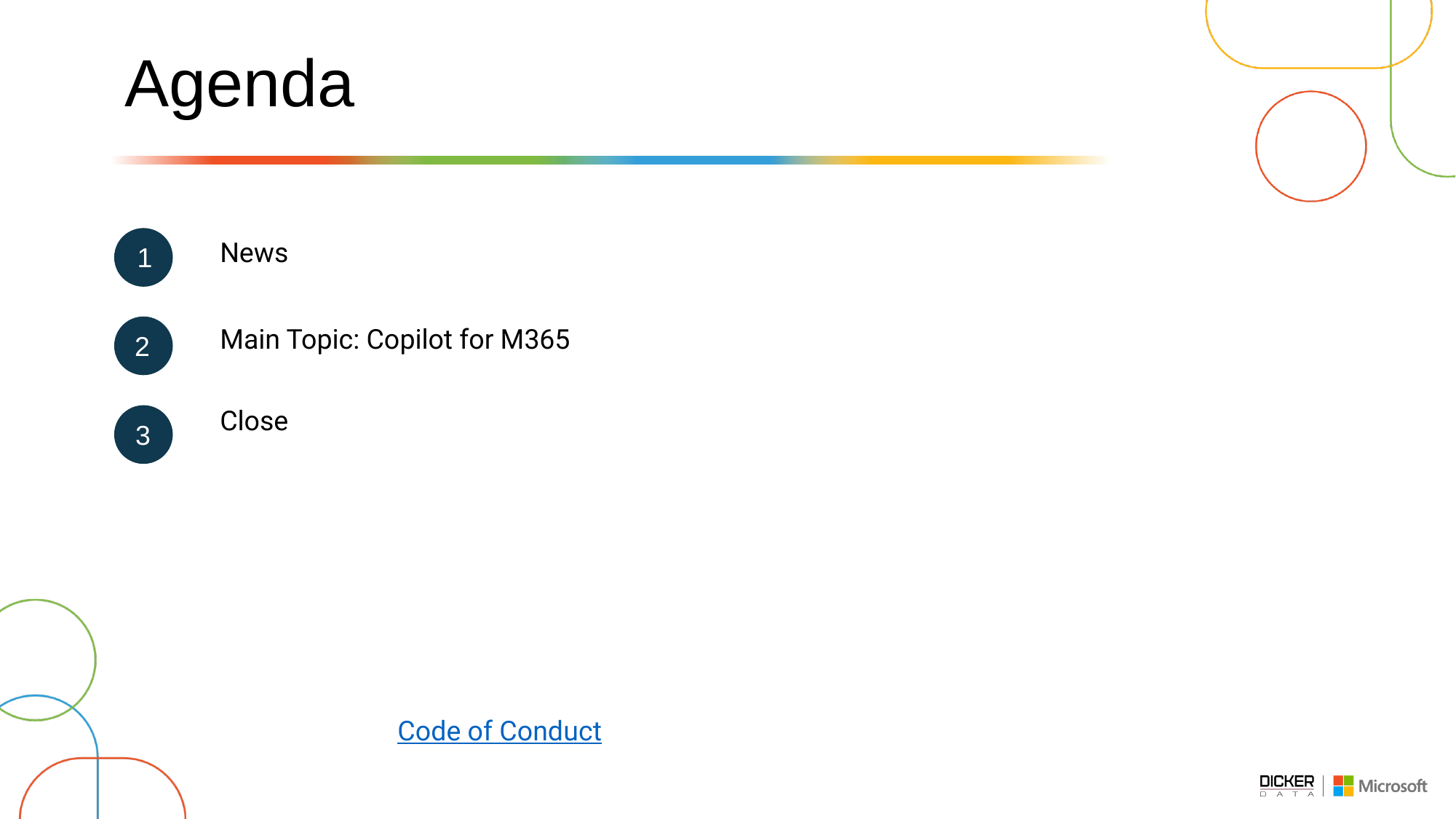

# Agenda

News
1

Main Topic: Copilot for M365
2
Close

3
5
Code of Conduct